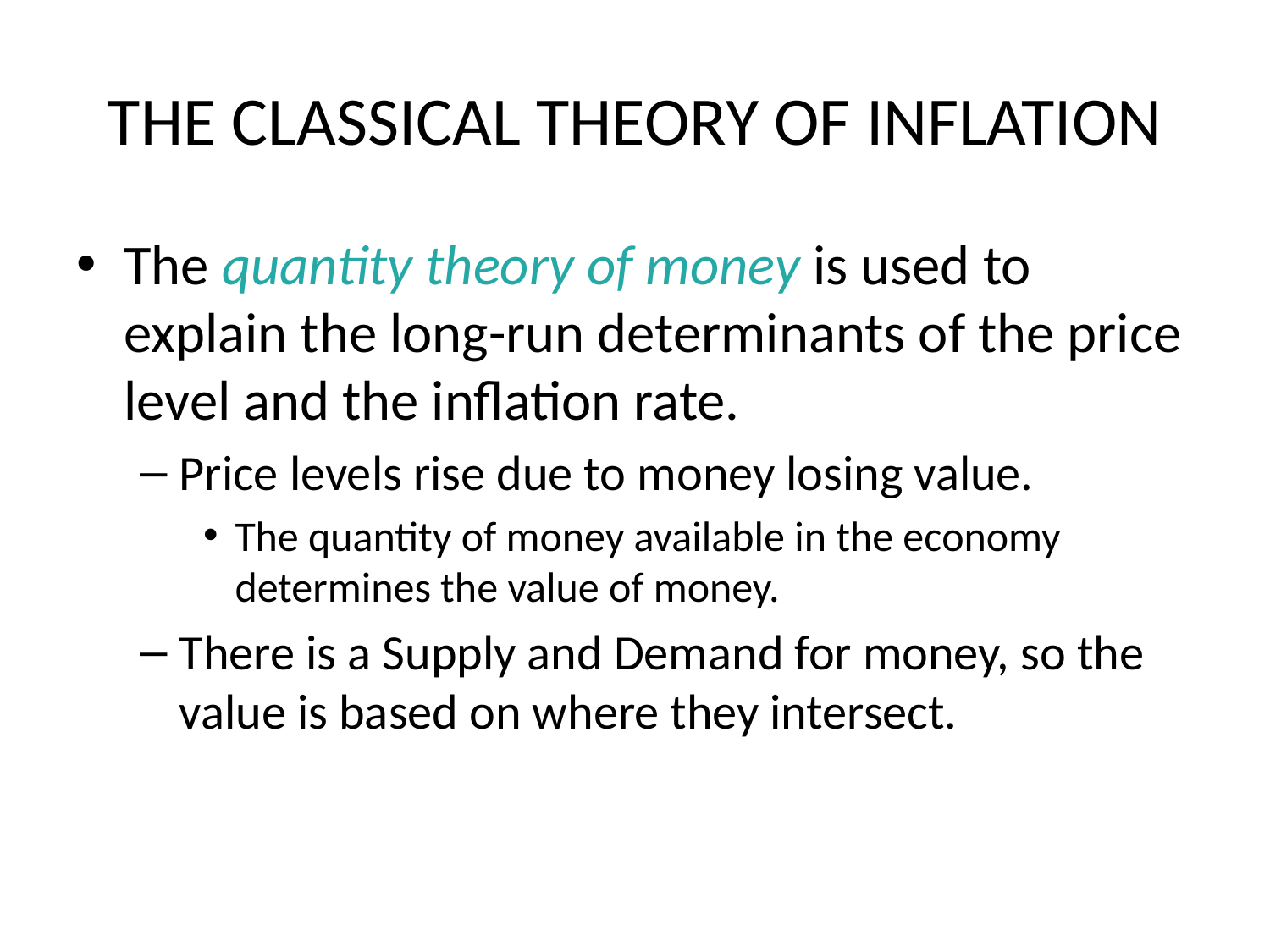

# THE CLASSICAL THEORY OF INFLATION
The quantity theory of money is used to explain the long-run determinants of the price level and the inflation rate.
Price levels rise due to money losing value.
The quantity of money available in the economy determines the value of money.
There is a Supply and Demand for money, so the value is based on where they intersect.